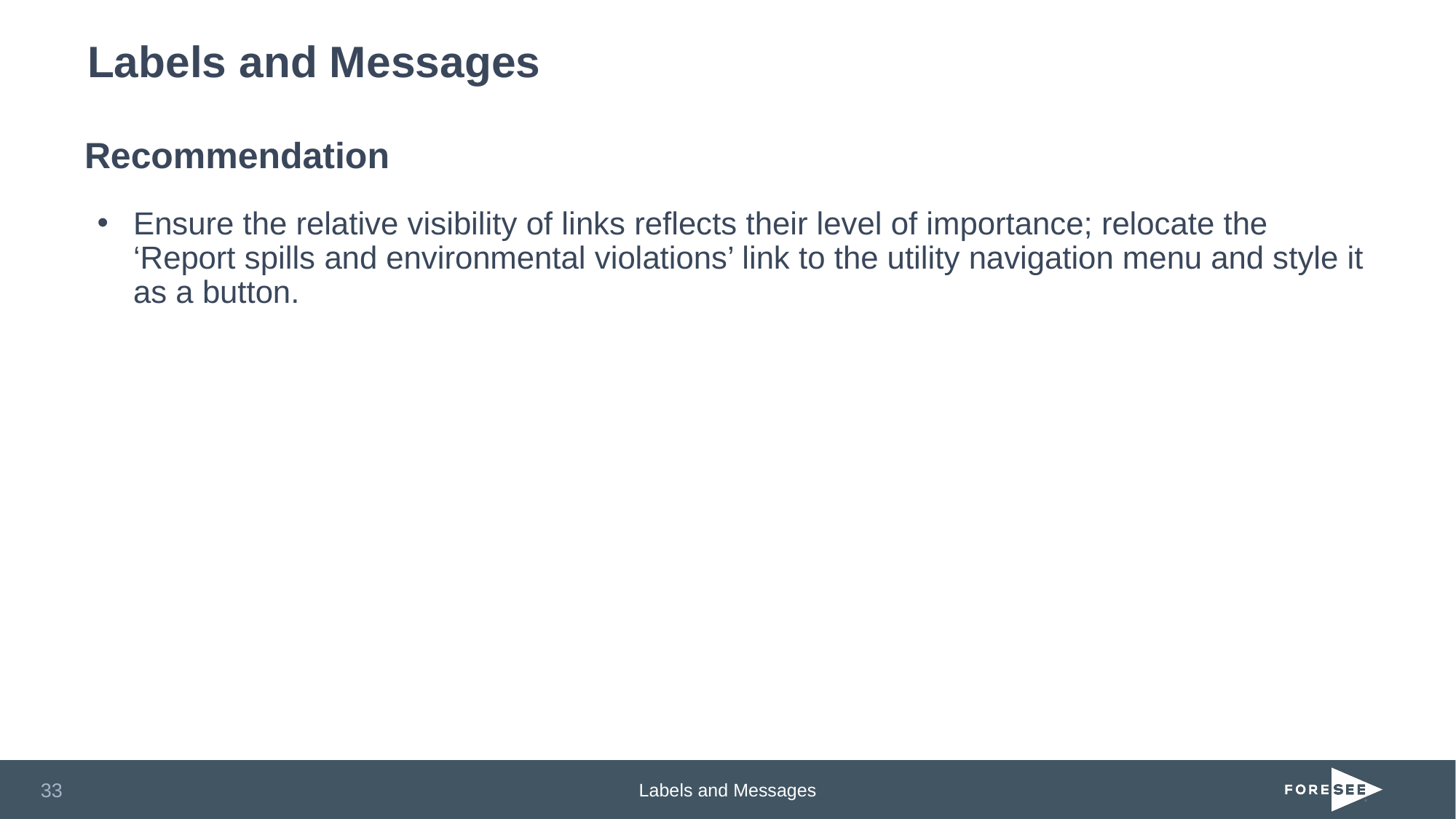

# Labels and Messages
Recommendation
Ensure the relative visibility of links reflects their level of importance; relocate the ‘Report spills and environmental violations’ link to the utility navigation menu and style it as a button.
Labels and Messages